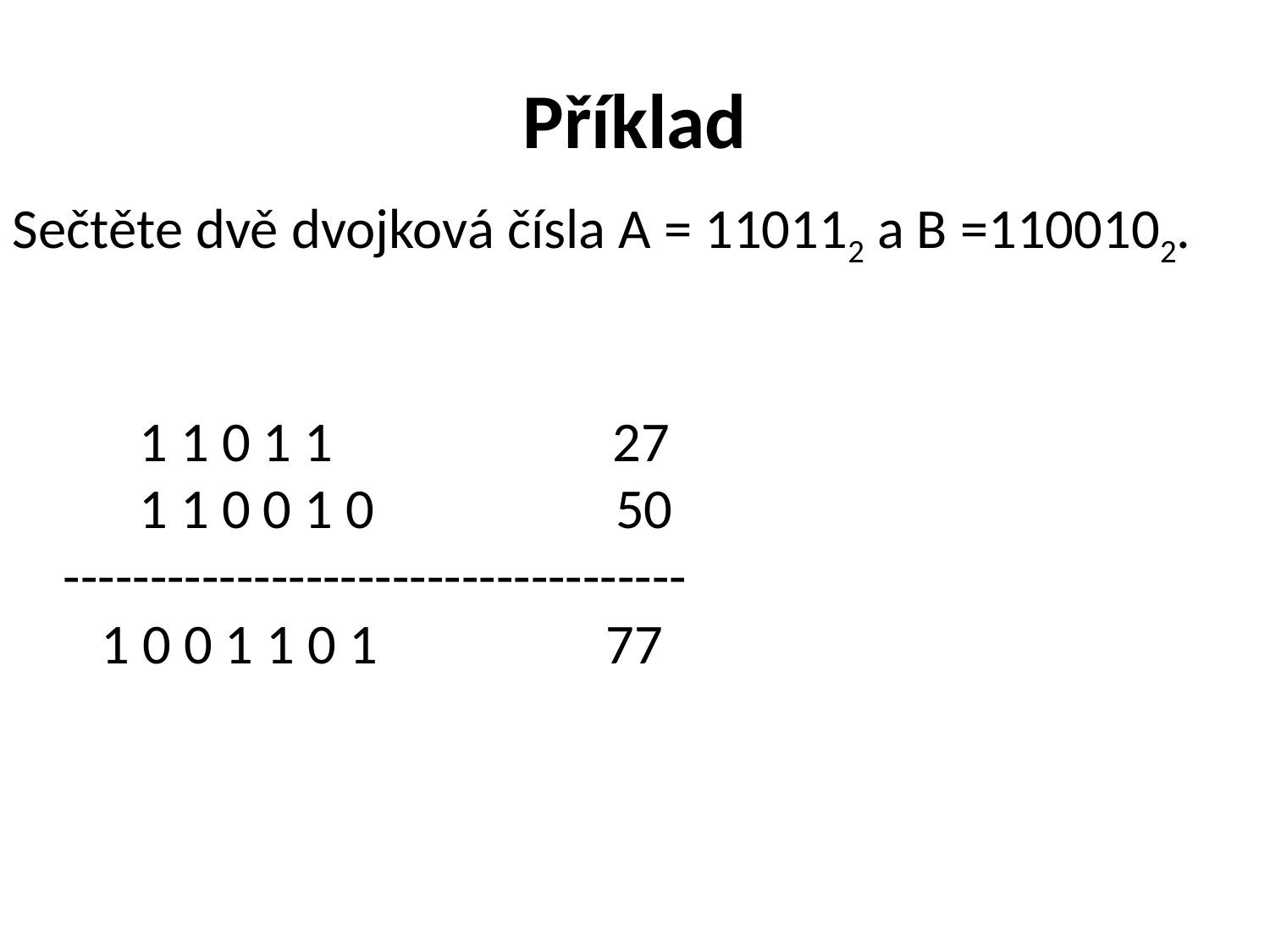

Příklad
Sečtěte dvě dvojková čísla A = 110112 a B =1100102.

          1 1 0 1 1                      27
          1 1 0 0 1 0                   50
    ------------------------------------
       1 0 0 1 1 0 1                  77